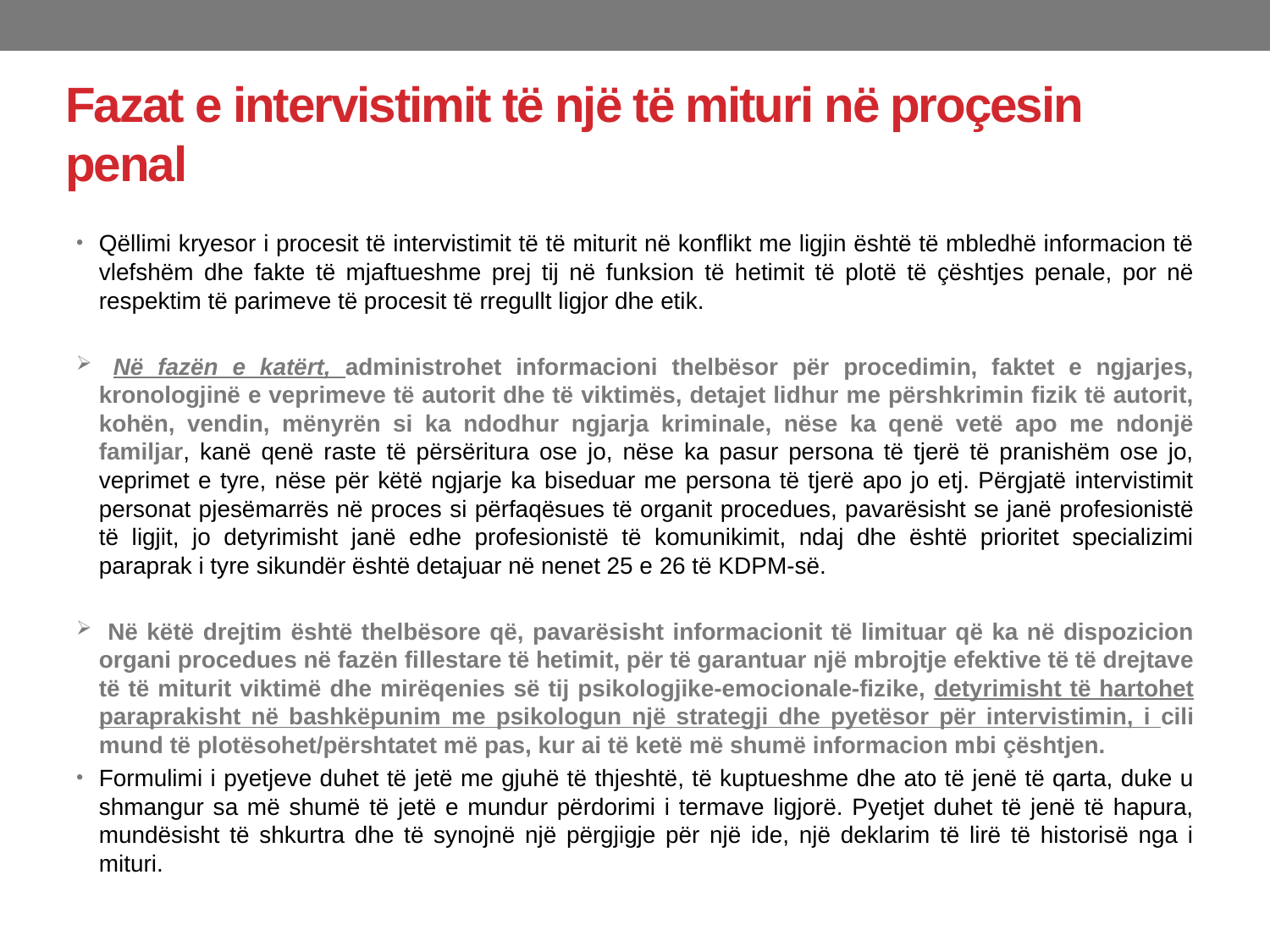

# Fazat e intervistimit të një të mituri në proçesin penal
Qëllimi kryesor i procesit të intervistimit të të miturit në konflikt me ligjin është të mbledhë informacion të vlefshëm dhe fakte të mjaftueshme prej tij në funksion të hetimit të plotë të çështjes penale, por në respektim të parimeve të procesit të rregullt ligjor dhe etik.

 Në fazën e katërt, administrohet informacioni thelbësor për procedimin, faktet e ngjarjes, kronologjinë e veprimeve të autorit dhe të viktimës, detajet lidhur me përshkrimin fizik të autorit, kohën, vendin, mënyrën si ka ndodhur ngjarja kriminale, nëse ka qenë vetë apo me ndonjë familjar, kanë qenë raste të përsëritura ose jo, nëse ka pasur persona të tjerë të pranishëm ose jo, veprimet e tyre, nëse për këtë ngjarje ka biseduar me persona të tjerë apo jo etj. Përgjatë intervistimit personat pjesëmarrës në proces si përfaqësues të organit procedues, pavarësisht se janë profesionistë të ligjit, jo detyrimisht janë edhe profesionistë të komunikimit, ndaj dhe është prioritet specializimi paraprak i tyre sikundër është detajuar në nenet 25 e 26 të KDPM-së.

 Në këtë drejtim është thelbësore që, pavarësisht informacionit të limituar që ka në dispozicion organi procedues në fazën fillestare të hetimit, për të garantuar një mbrojtje efektive të të drejtave të të miturit viktimë dhe mirëqenies së tij psikologjike-emocionale-fizike, detyrimisht të hartohet paraprakisht në bashkëpunim me psikologun një strategji dhe pyetësor për intervistimin, i cili mund të plotësohet/përshtatet më pas, kur ai të ketë më shumë informacion mbi çështjen.
Formulimi i pyetjeve duhet të jetë me gjuhë të thjeshtë, të kuptueshme dhe ato të jenë të qarta, duke u shmangur sa më shumë të jetë e mundur përdorimi i termave ligjorë. Pyetjet duhet të jenë të hapura, mundësisht të shkurtra dhe të synojnë një përgjigje për një ide, një deklarim të lirë të historisë nga i mituri.